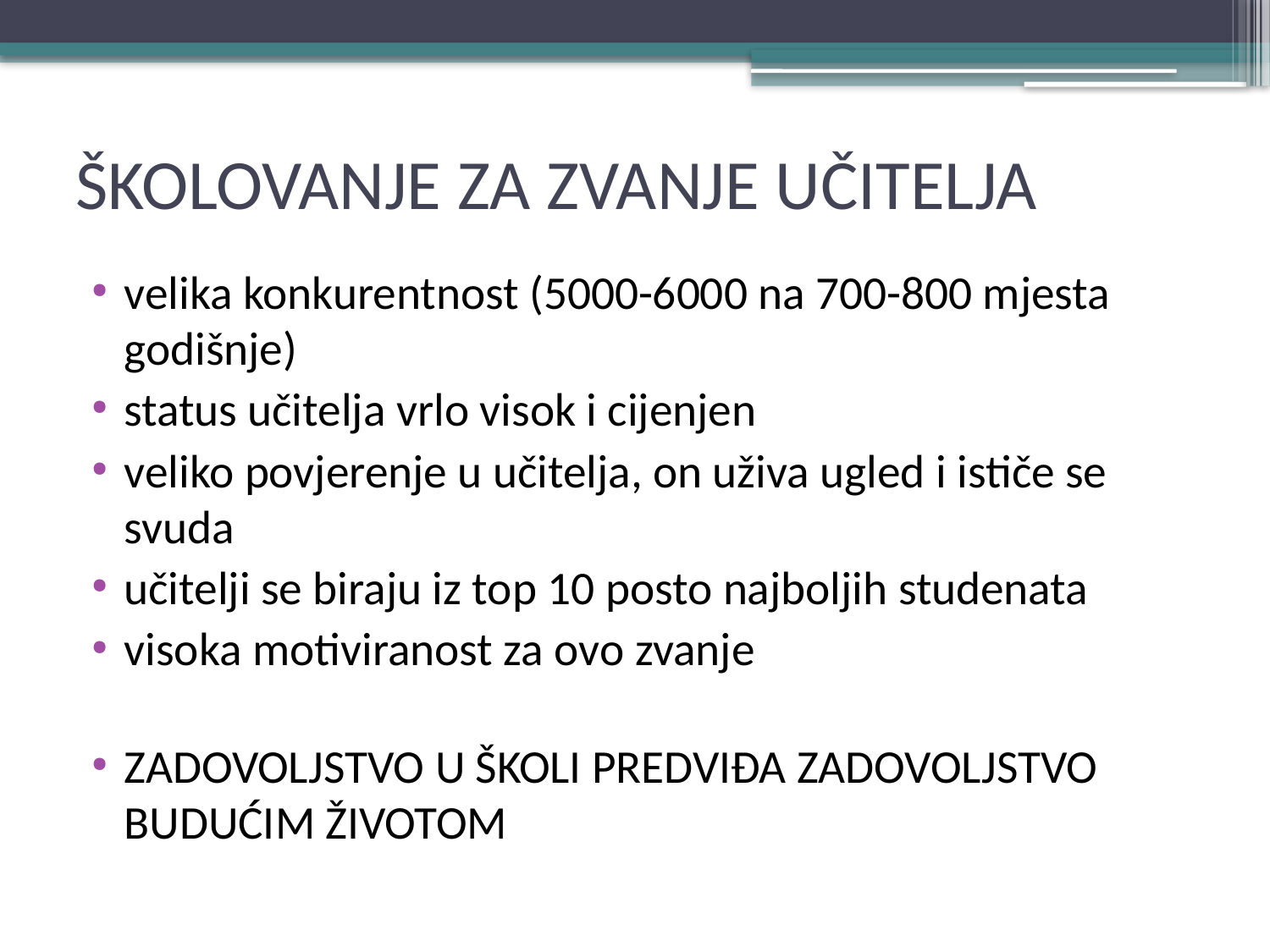

# ŠKOLOVANJE ZA ZVANJE UČITELJA
velika konkurentnost (5000-6000 na 700-800 mjesta godišnje)
status učitelja vrlo visok i cijenjen
veliko povjerenje u učitelja, on uživa ugled i ističe se svuda
učitelji se biraju iz top 10 posto najboljih studenata
visoka motiviranost za ovo zvanje
ZADOVOLJSTVO U ŠKOLI PREDVIĐA ZADOVOLJSTVO BUDUĆIM ŽIVOTOM